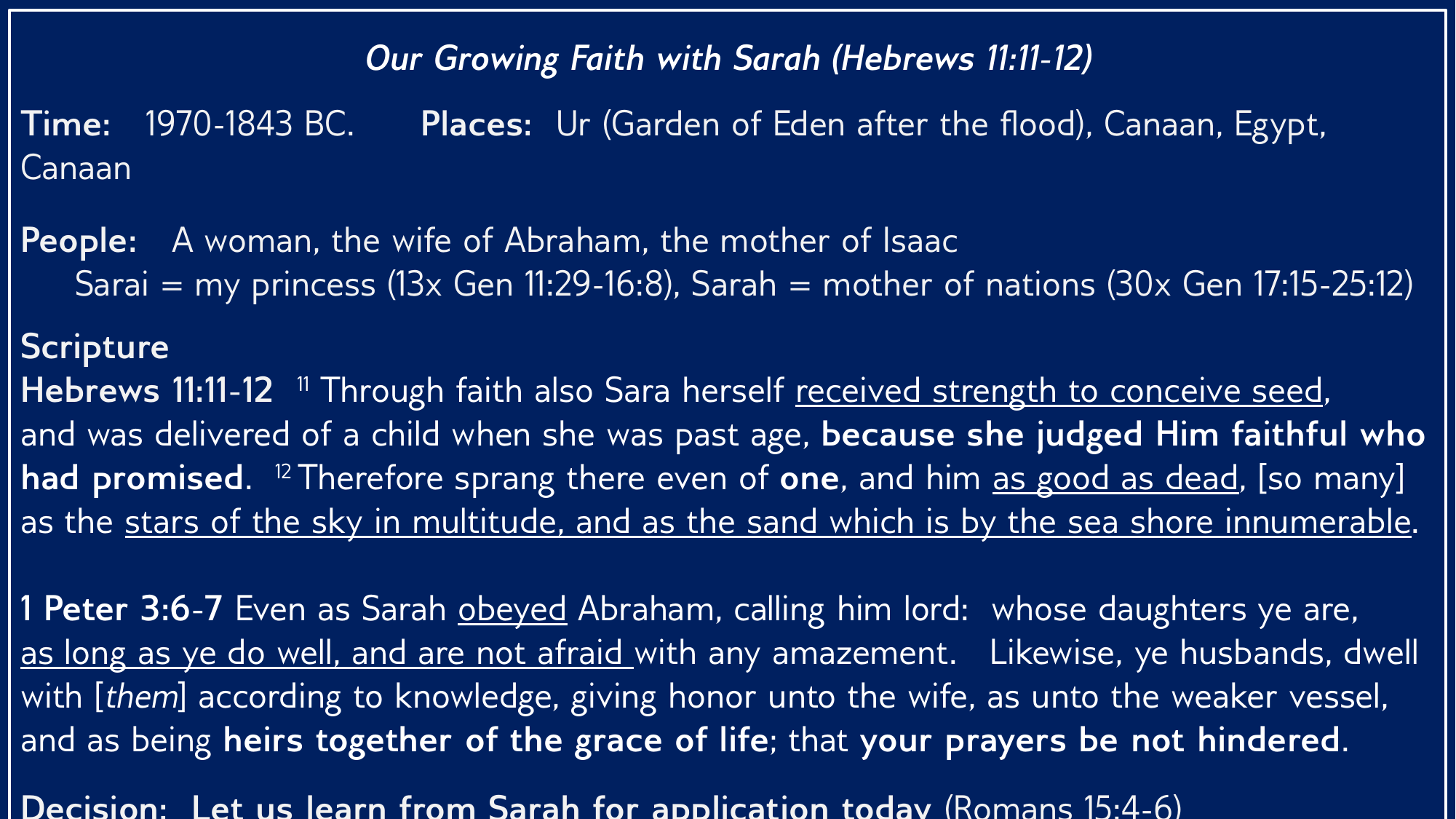

Our Growing Faith with Sarah (Hebrews 11:11-12)

Time:   1970-1843 BC.      Places:  Ur (Garden of Eden after the flood), Canaan, Egypt, Canaan

People:   A woman, the wife of Abraham, the mother of Isaac
     Sarai = my princess (13x Gen 11:29-16:8), Sarah = mother of nations (30x Gen 17:15-25:12)

Scripture
Hebrews 11:11-12  11 Through faith also Sara herself received strength to conceive seed,
and was delivered of a child when she was past age, because she judged Him faithful who had promised.  12 Therefore sprang there even of one, and him as good as dead, [so many] as the stars of the sky in multitude, and as the sand which is by the sea shore innumerable.

1 Peter 3:6-7 Even as Sarah obeyed Abraham, calling him lord:  whose daughters ye are,
as long as ye do well, and are not afraid with any amazement.   Likewise, ye husbands, dwell with [them] according to knowledge, giving honor unto the wife, as unto the weaker vessel, and as being heirs together of the grace of life; that your prayers be not hindered.

Decision:  Let us learn from Sarah for application today (Romans 15:4-6)